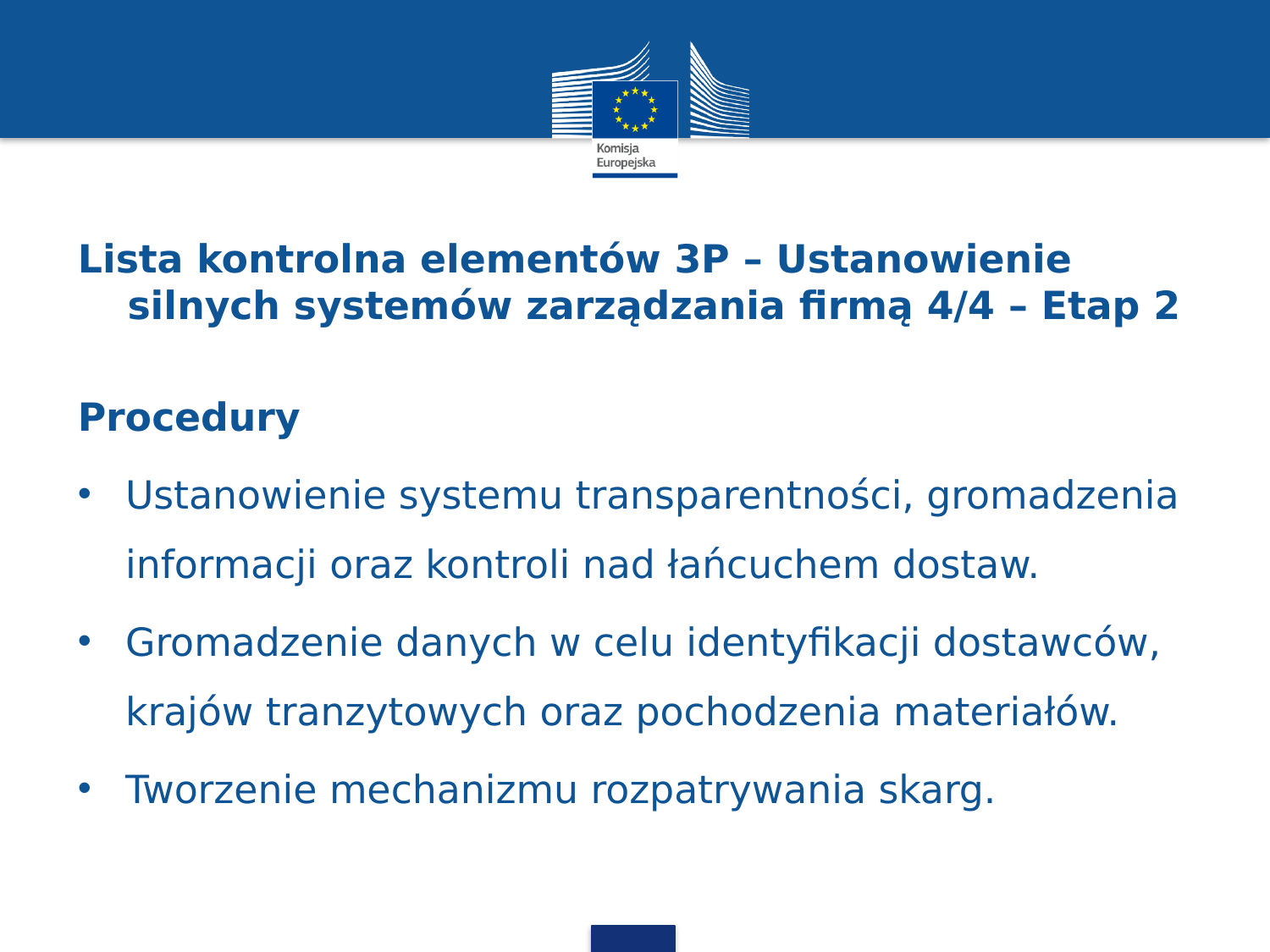

# Lista kontrolna elementów 3P – Ustanowienie silnych systemów zarządzania firmą 4/4 – Etap 2
Procedury
Ustanowienie systemu transparentności, gromadzenia informacji oraz kontroli nad łańcuchem dostaw.
Gromadzenie danych w celu identyfikacji dostawców, krajów tranzytowych oraz pochodzenia materiałów.
Tworzenie mechanizmu rozpatrywania skarg.